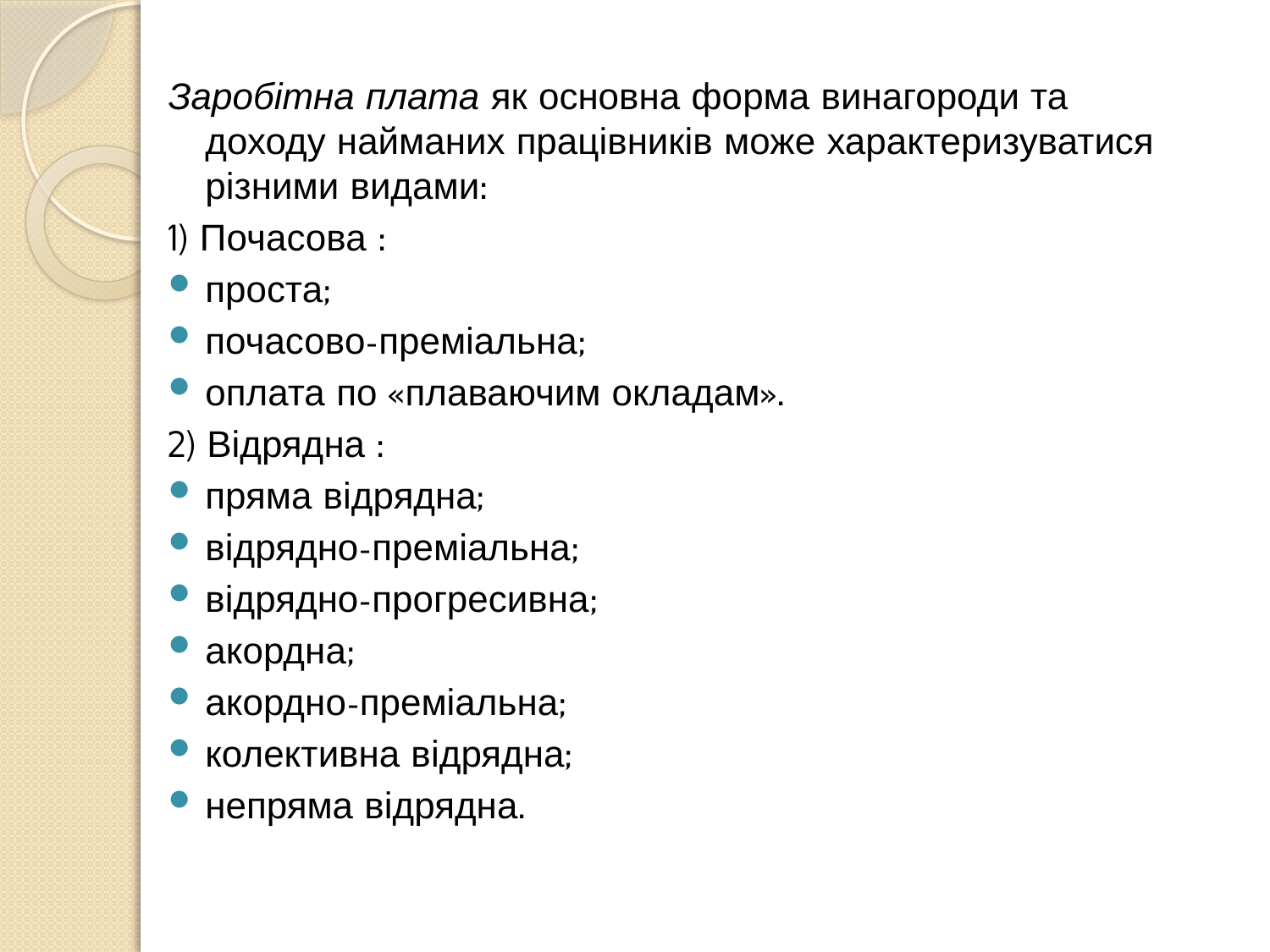

Заробітна плата як основна форма винагороди та доходу найманих працівників може характеризуватися різними видами:
1) Почасова :
проста;
почасово-преміальна;
оплата по «плаваючим окладам».
2) Відрядна :
пряма відрядна;
відрядно-преміальна;
відрядно-прогресивна;
акордна;
акордно-преміальна;
колективна відрядна;
непряма відрядна.